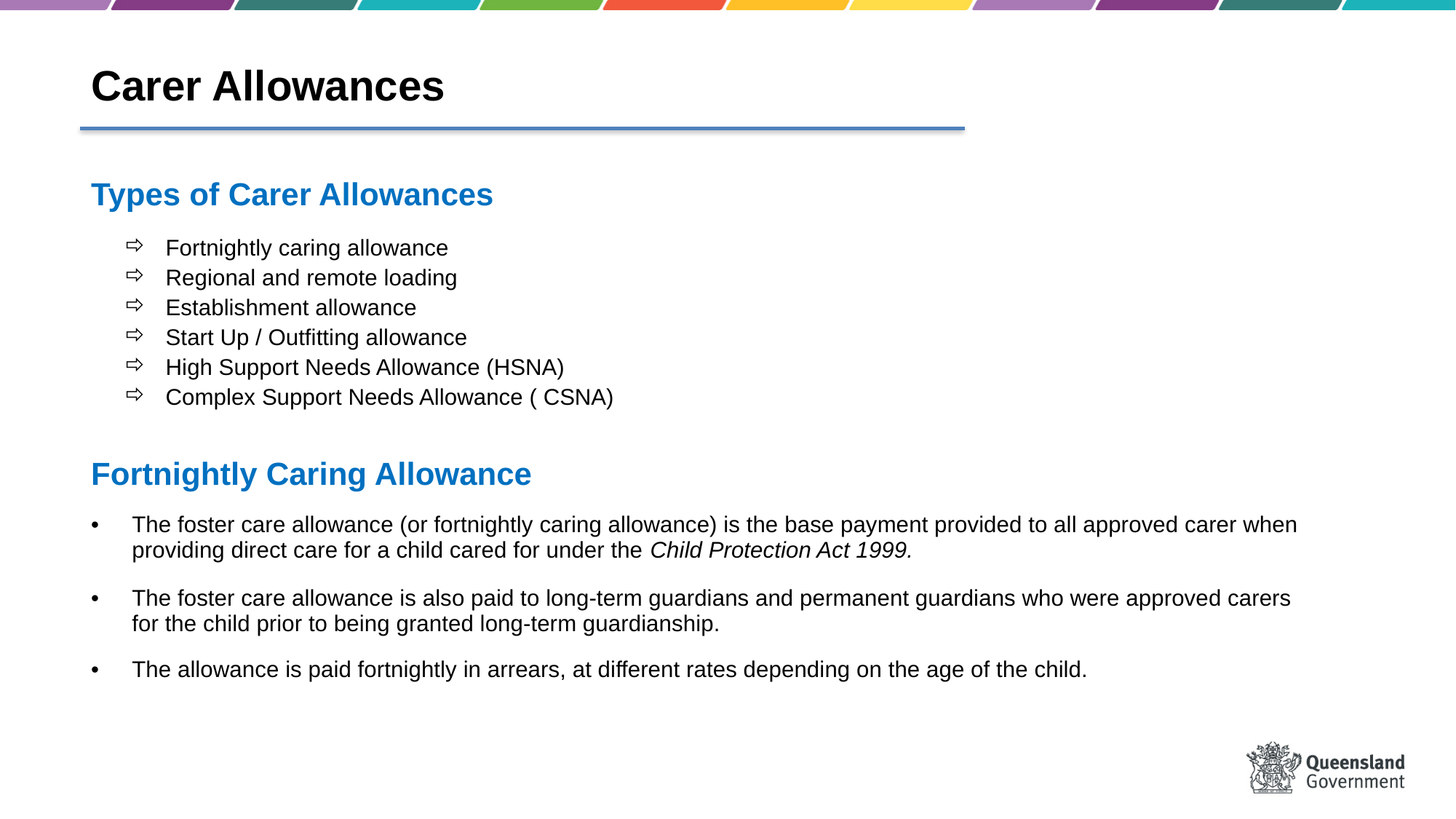

Carer Allowances
Types of Carer Allowances

Fortnightly caring allowance
Regional and remote loading
Establishment allowance
Start Up / Outfitting allowance
High Support Needs Allowance (HSNA)
Complex Support Needs Allowance ( CSNA)

Fortnightly Caring Allowance

The foster care allowance (or fortnightly caring allowance) is the base payment provided to all approved carer when providing direct care for a child cared for under the Child Protection Act 1999.

The foster care allowance is also paid to long-term guardians and permanent guardians who were approved carers for the child prior to being granted long-term guardianship.

The allowance is paid fortnightly in arrears, at different rates depending on the age of the child.